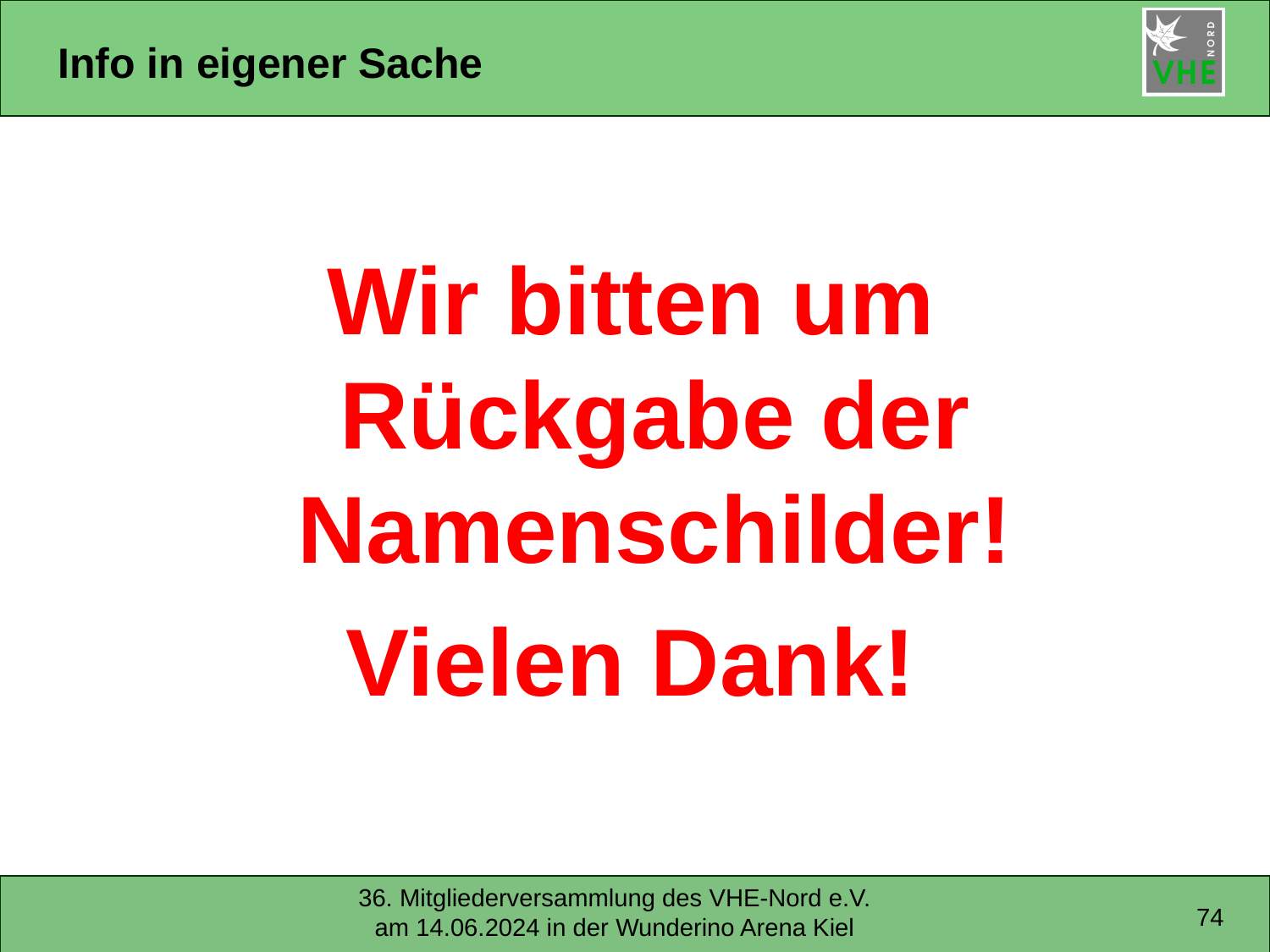

# Info in eigener Sache

Wir bitten um
Rückgabe der Namenschilder!
Vielen Dank!

74
36. Mitgliederversammlung des VHE-Nord e.V. am 14.06.2024 in der Wunderino Arena Kiel